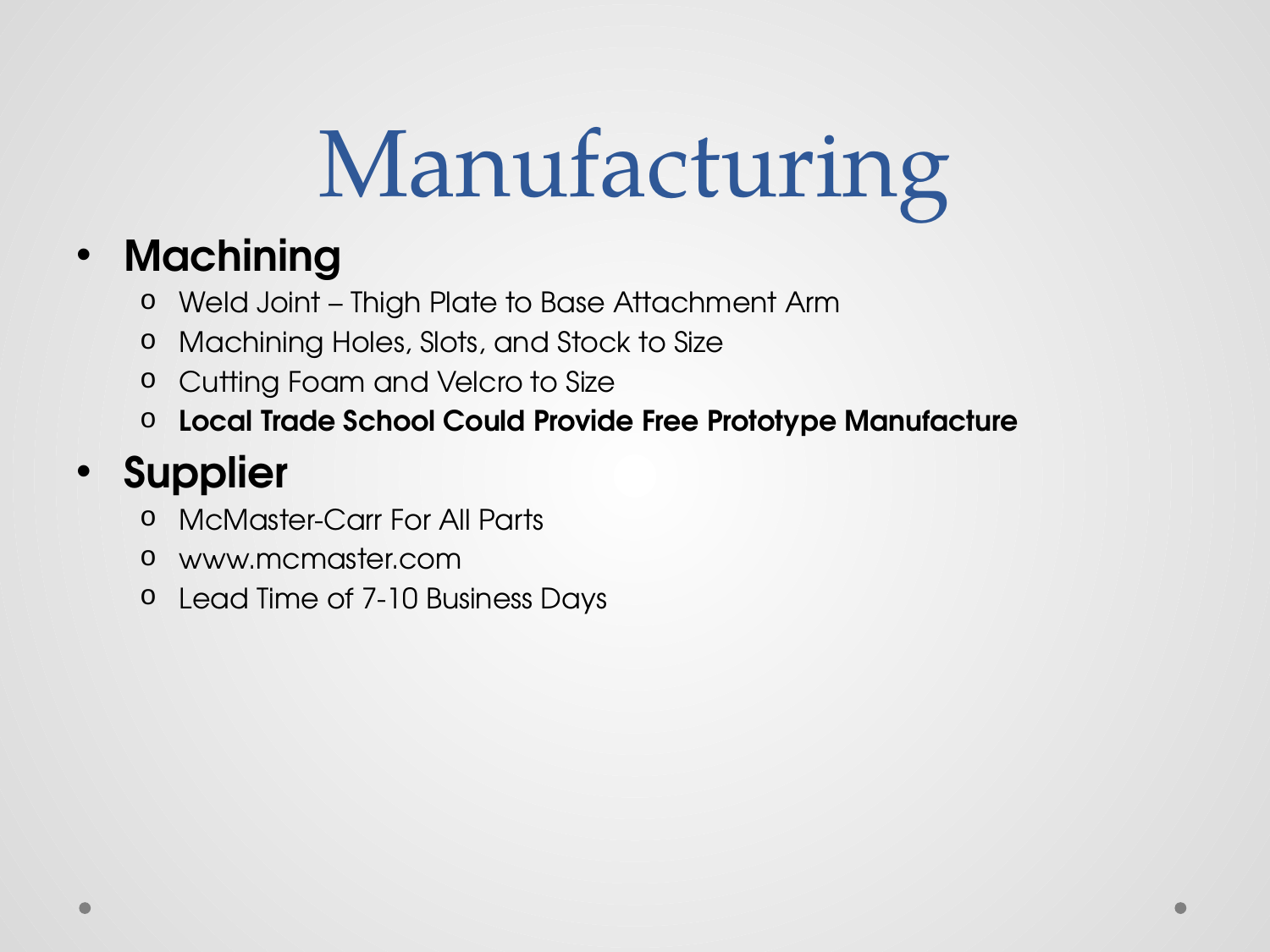

# Manufacturing
Machining
Weld Joint – Thigh Plate to Base Attachment Arm
Machining Holes, Slots, and Stock to Size
Cutting Foam and Velcro to Size
Local Trade School Could Provide Free Prototype Manufacture
Supplier
McMaster-Carr For All Parts
www.mcmaster.com
Lead Time of 7-10 Business Days